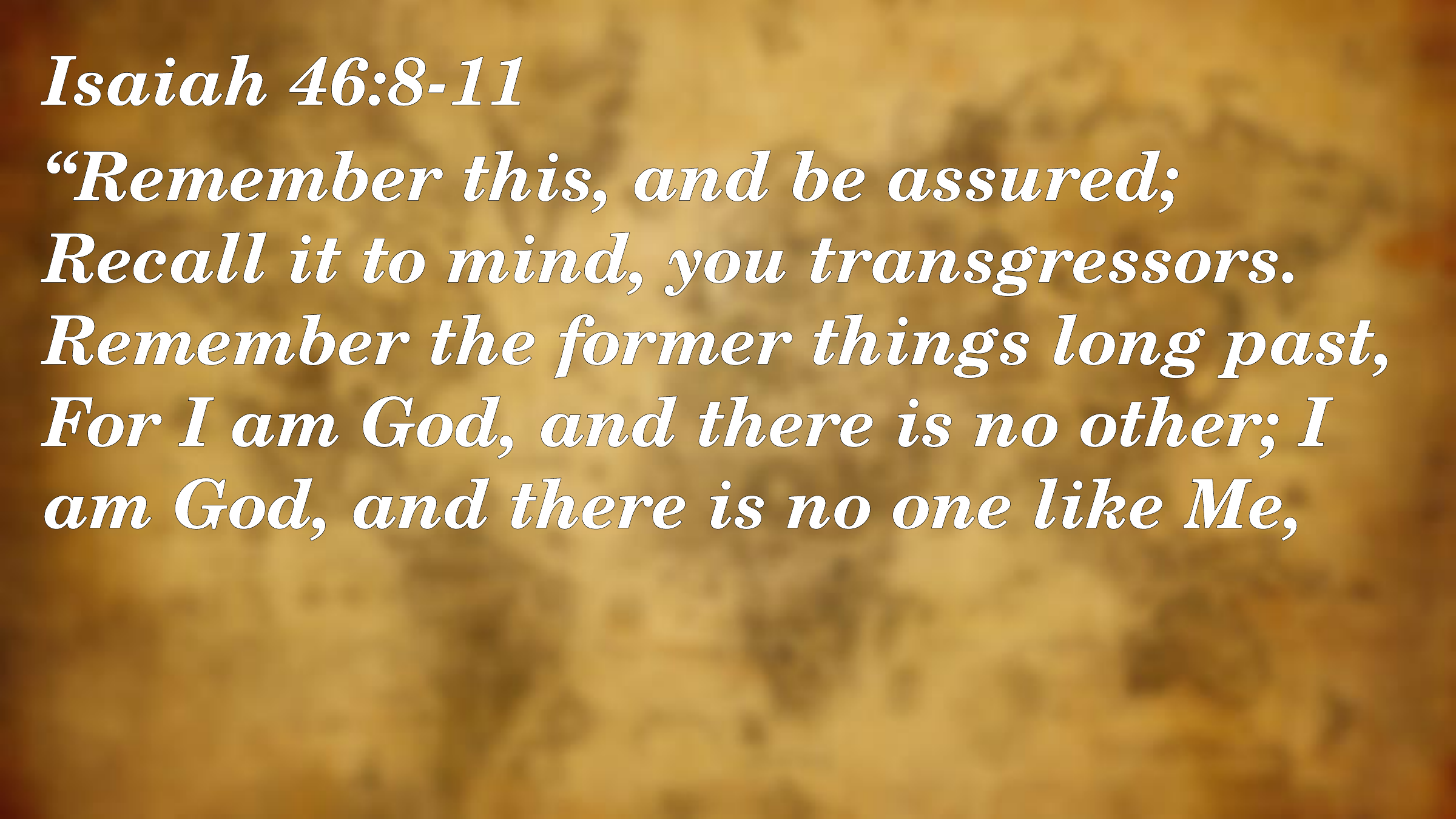

Isaiah 46:8-11
“Remember this, and be assured; Recall it to mind, you transgressors. Remember the former things long past, For I am God, and there is no other; I am God, and there is no one like Me,